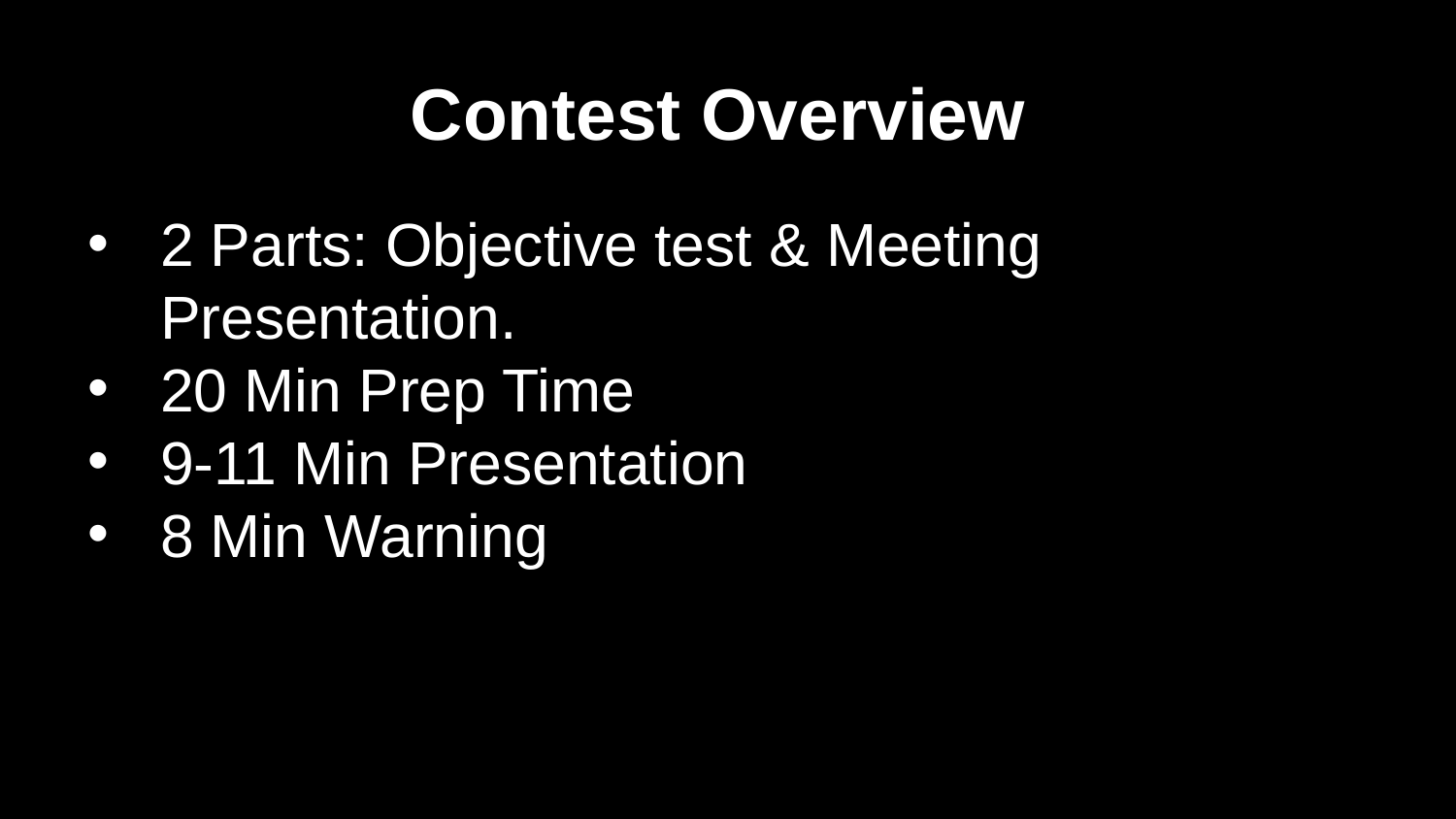

# Contest Overview
2 Parts: Objective test & Meeting Presentation.
20 Min Prep Time
9-11 Min Presentation
8 Min Warning